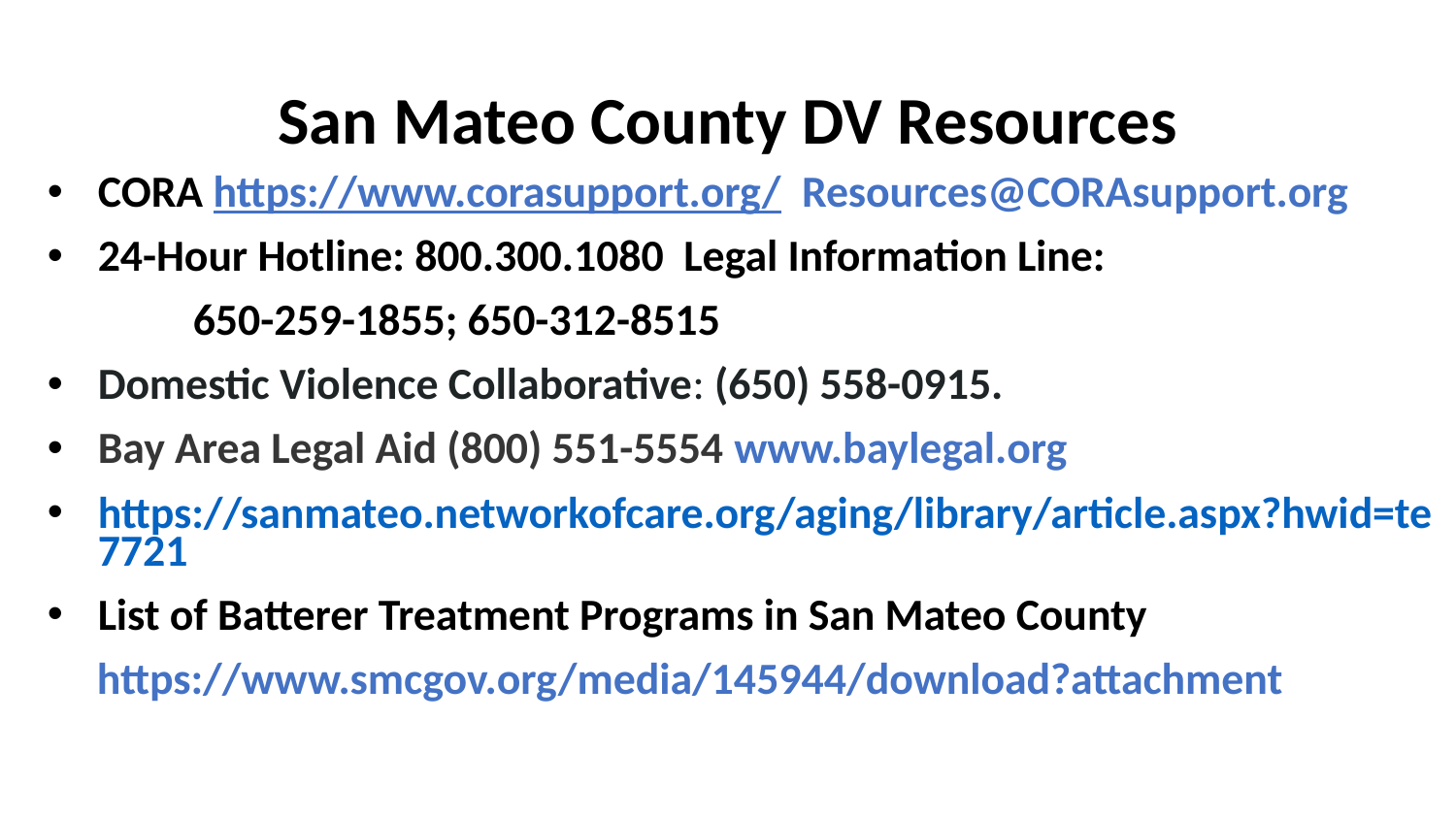

# San Mateo County DV Resources
CORA https://www.corasupport.org/  Resources@CORAsupport.org
24-Hour Hotline: 800.300.1080  Legal Information Line:
	650-259-1855; 650-312-8515
Domestic Violence Collaborative: (650) 558-0915.
Bay Area Legal Aid (800) 551-5554 www.baylegal.org
https://sanmateo.networkofcare.org/aging/library/article.aspx?hwid=te7721
List of Batterer Treatment Programs in San Mateo County
     https://www.smcgov.org/media/145944/download?attachment